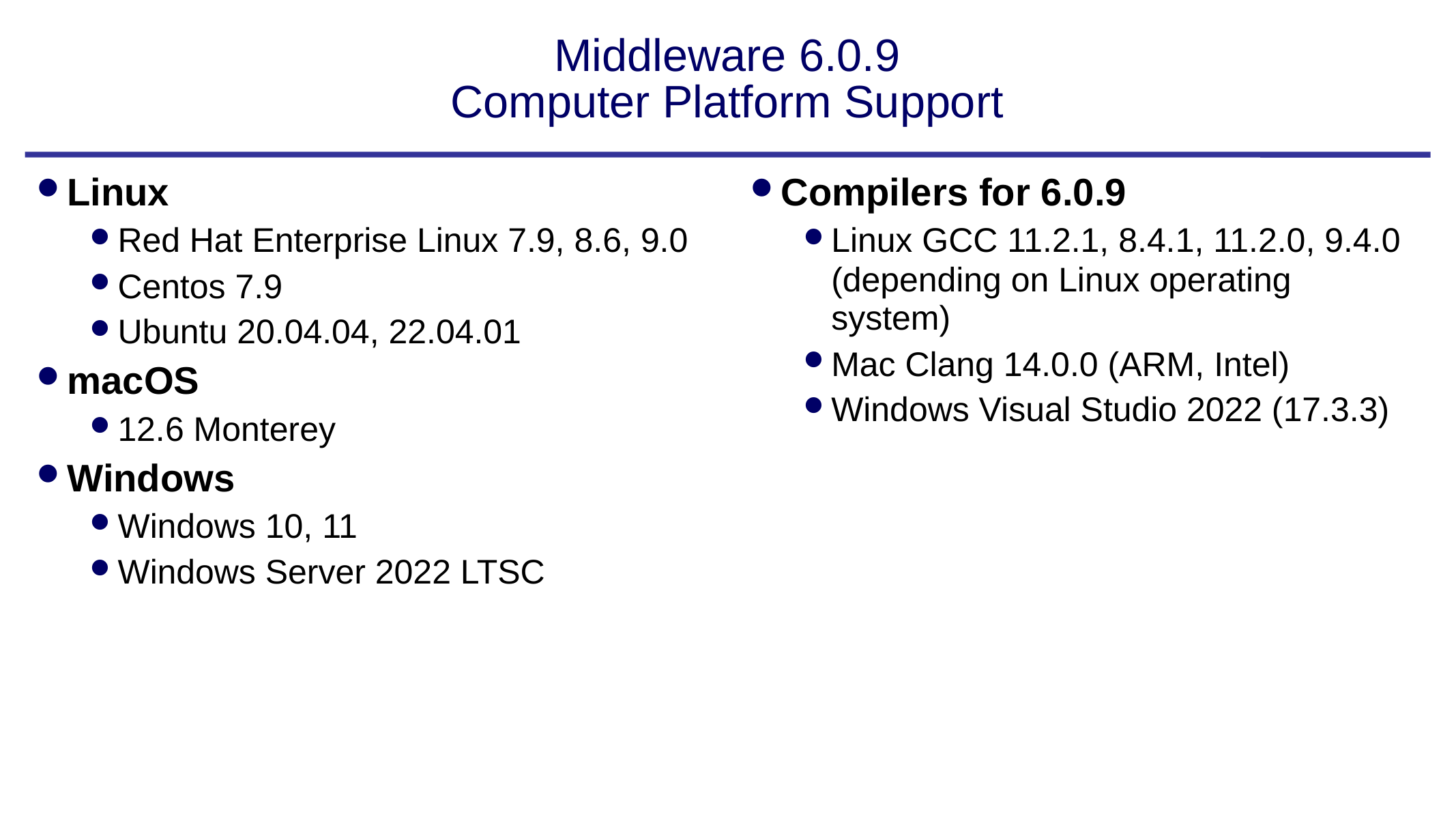

# Middleware 6.0.9 Computer Platform Support
Linux
Red Hat Enterprise Linux 7.9, 8.6, 9.0
Centos 7.9
Ubuntu 20.04.04, 22.04.01
macOS
12.6 Monterey
Windows
Windows 10, 11
Windows Server 2022 LTSC
Compilers for 6.0.9
Linux GCC 11.2.1, 8.4.1, 11.2.0, 9.4.0 (depending on Linux operating system)
Mac Clang 14.0.0 (ARM, Intel)
Windows Visual Studio 2022 (17.3.3)